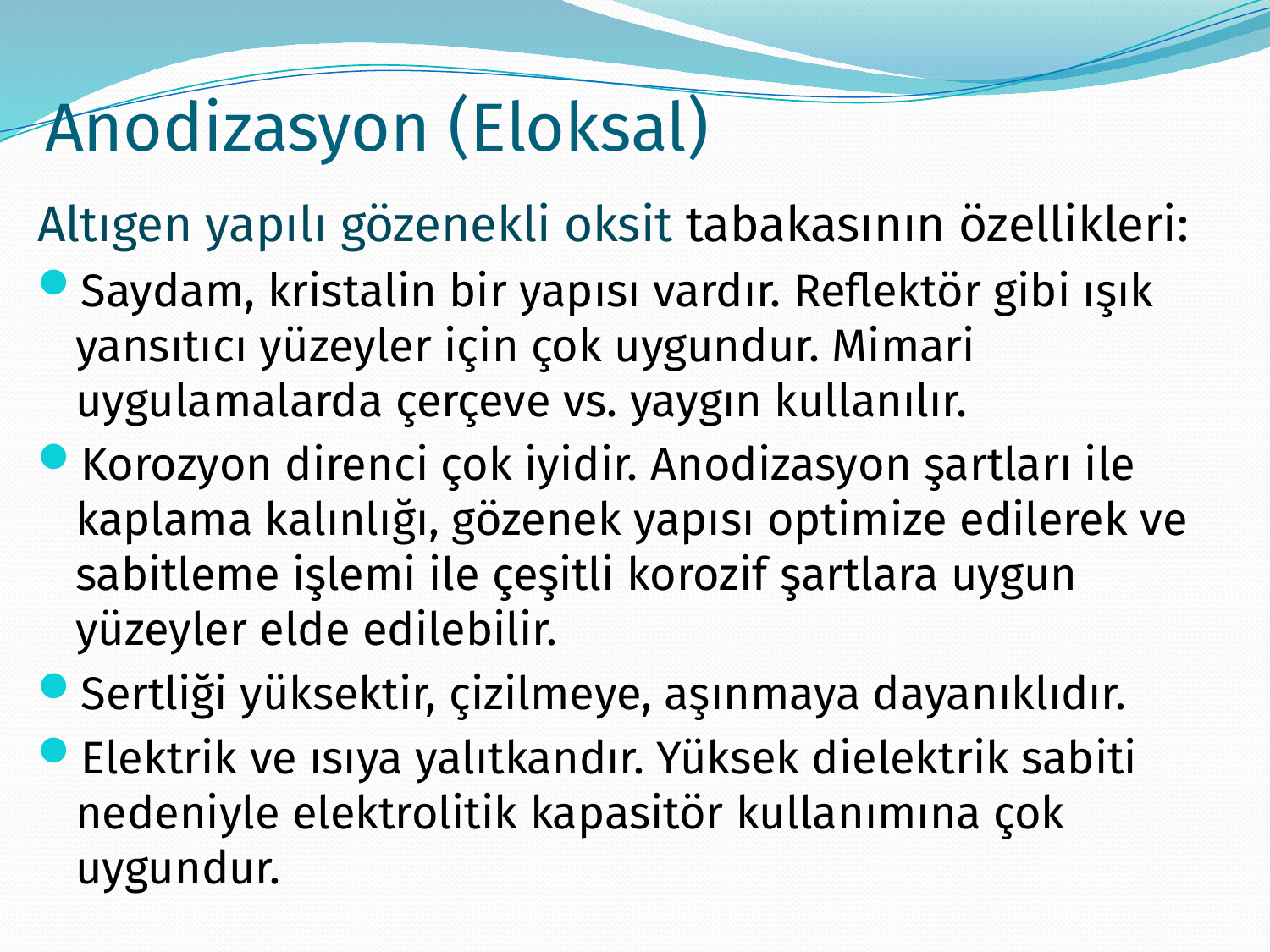

# Anodizasyon (Eloksal)
Altıgen yapılı gözenekli oksit tabakasının özellikleri:
Saydam, kristalin bir yapısı vardır. Reflektör gibi ışık yansıtıcı yüzeyler için çok uygundur. Mimari uygulamalarda çerçeve vs. yaygın kullanılır.
Korozyon direnci çok iyidir. Anodizasyon şartları ile kaplama kalınlığı, gözenek yapısı optimize edilerek ve sabitleme işlemi ile çeşitli korozif şartlara uygun yüzeyler elde edilebilir.
Sertliği yüksektir, çizilmeye, aşınmaya dayanıklıdır.
Elektrik ve ısıya yalıtkandır. Yüksek dielektrik sabiti nedeniyle elektrolitik kapasitör kullanımına çok uygundur.